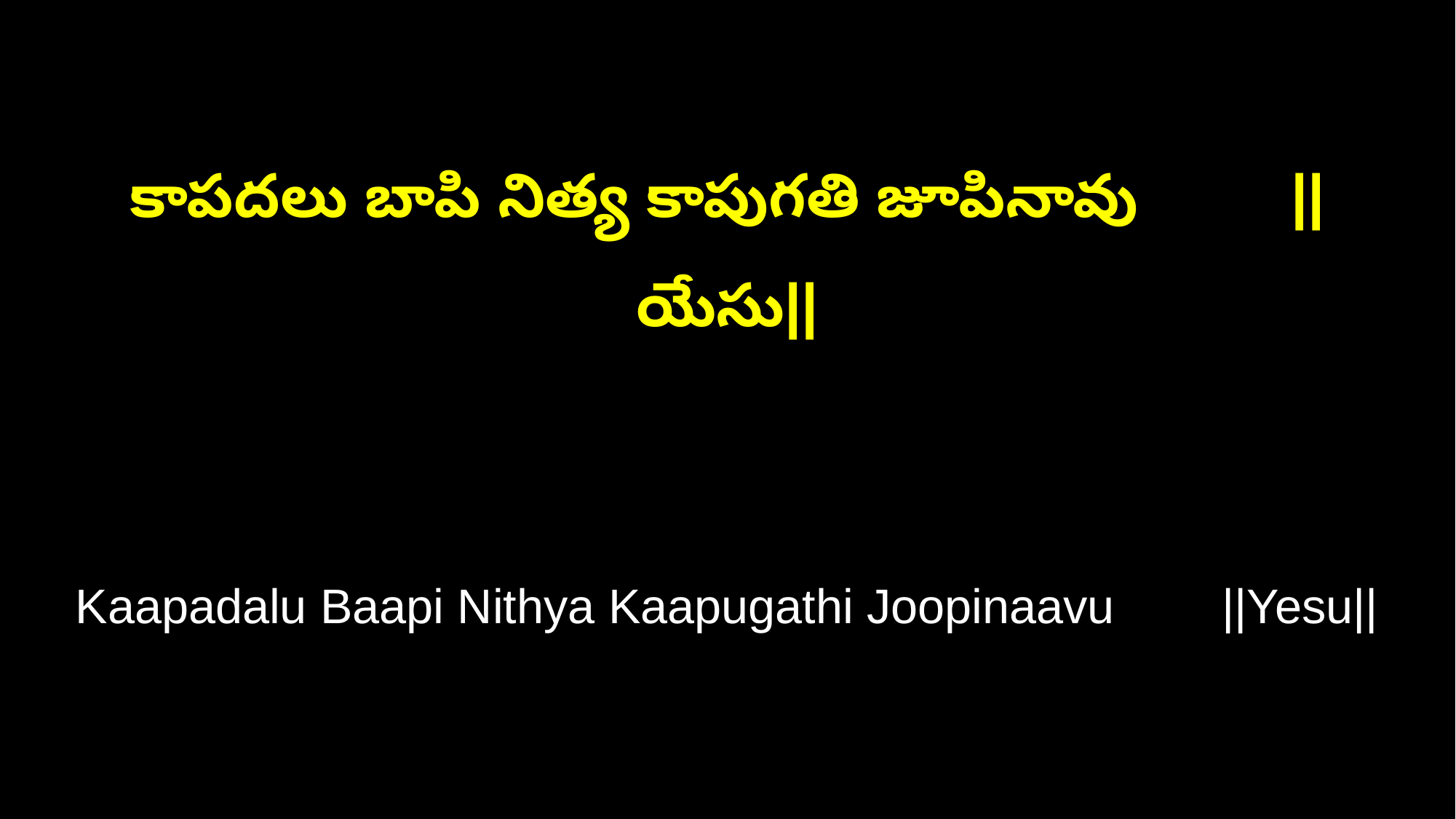

కాపదలు బాపి నిత్య కాపుగతి జూపినావు         ||యేసు||
Kaapadalu Baapi Nithya Kaapugathi Joopinaavu        ||Yesu||